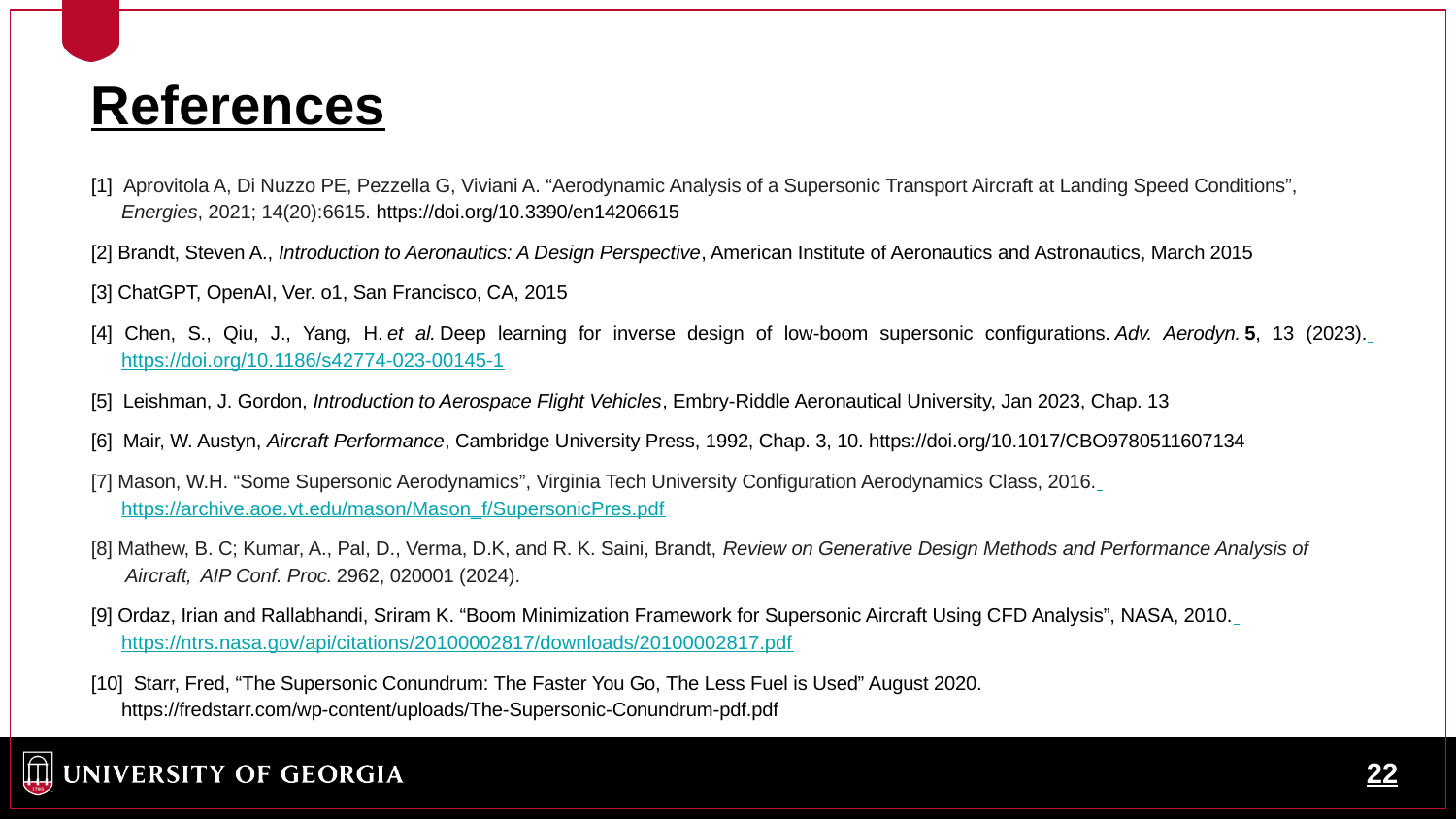

References
[1]  Aprovitola A, Di Nuzzo PE, Pezzella G, Viviani A. “Aerodynamic Analysis of a Supersonic Transport Aircraft at Landing Speed Conditions”, Energies, 2021; 14(20):6615. https://doi.org/10.3390/en14206615
[2] Brandt, Steven A., Introduction to Aeronautics: A Design Perspective, American Institute of Aeronautics and Astronautics, March 2015
[3] ChatGPT, OpenAI, Ver. o1, San Francisco, CA, 2015
[4] Chen, S., Qiu, J., Yang, H. et al. Deep learning for inverse design of low-boom supersonic configurations. Adv. Aerodyn. 5, 13 (2023). https://doi.org/10.1186/s42774-023-00145-1
[5]  Leishman, J. Gordon, Introduction to Aerospace Flight Vehicles, Embry-Riddle Aeronautical University, Jan 2023, Chap. 13
[6]  Mair, W. Austyn, Aircraft Performance, Cambridge University Press, 1992, Chap. 3, 10. https://doi.org/10.1017/CBO9780511607134
[7] Mason, W.H. “Some Supersonic Aerodynamics”, Virginia Tech University Configuration Aerodynamics Class, 2016. https://archive.aoe.vt.edu/mason/Mason_f/SupersonicPres.pdf
[8] Mathew, B. C; Kumar, A., Pal, D., Verma, D.K, and R. K. Saini, Brandt, Review on Generative Design Methods and Performance Analysis of Aircraft,  AIP Conf. Proc. 2962, 020001 (2024).
[9] Ordaz, Irian and Rallabhandi, Sriram K. “Boom Minimization Framework for Supersonic Aircraft Using CFD Analysis”, NASA, 2010. https://ntrs.nasa.gov/api/citations/20100002817/downloads/20100002817.pdf
[10]  Starr, Fred, “The Supersonic Conundrum: The Faster You Go, The Less Fuel is Used” August 2020. https://fredstarr.com/wp-content/uploads/The-Supersonic-Conundrum-pdf.pdf